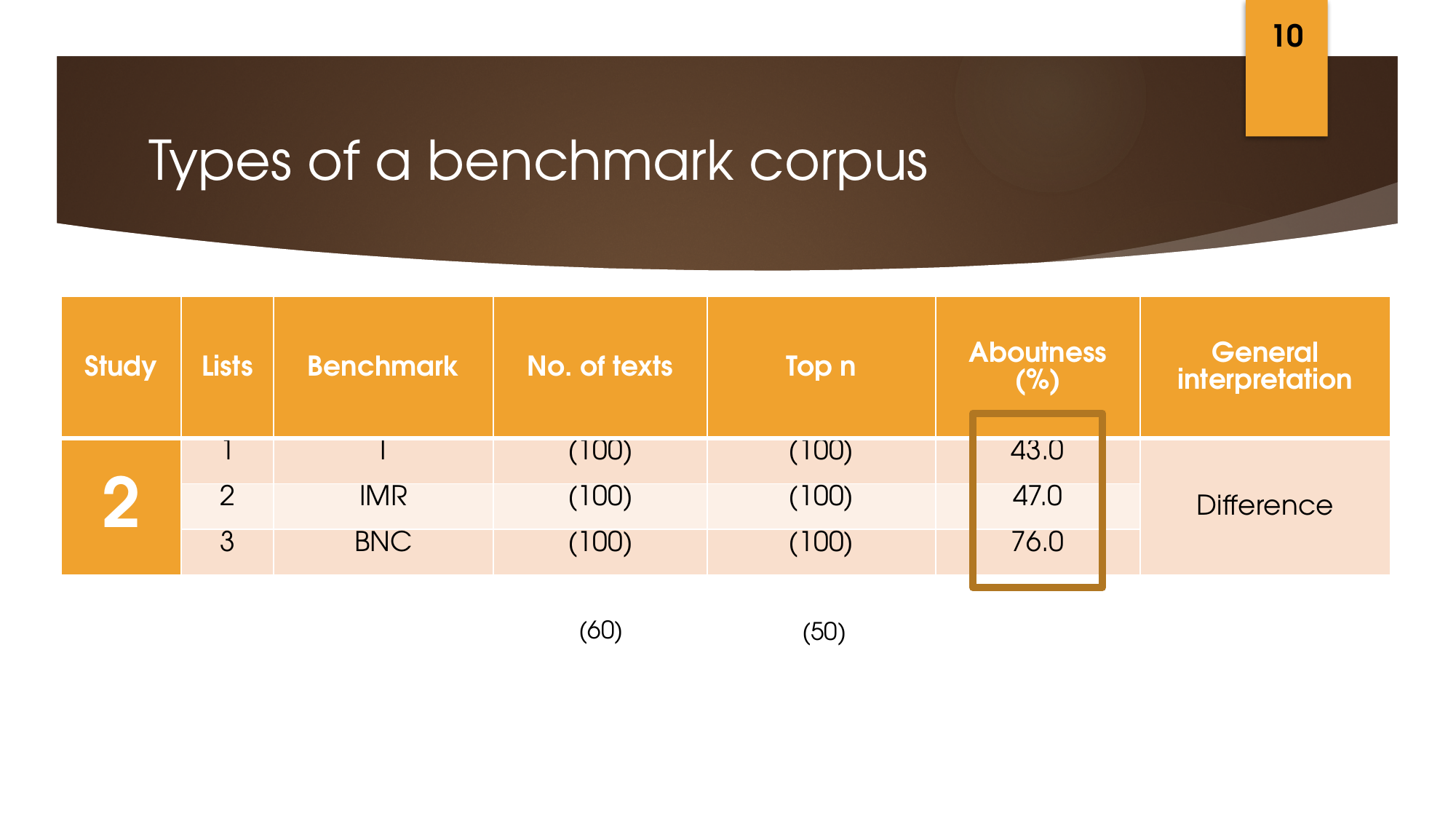

10
# Types of a benchmark corpus
| Study | Lists | Benchmark | No. of texts | Top n | Aboutness (%) | General interpretation |
| --- | --- | --- | --- | --- | --- | --- |
| 2 | 1 | I | (100) | (100) | 43.0 | Difference |
|  | 2 | IMR | (100) | (100) | 47.0 |  |
|  | 3 | BNC | (100) | (100) | 76.0 |  |

(60)
(50)